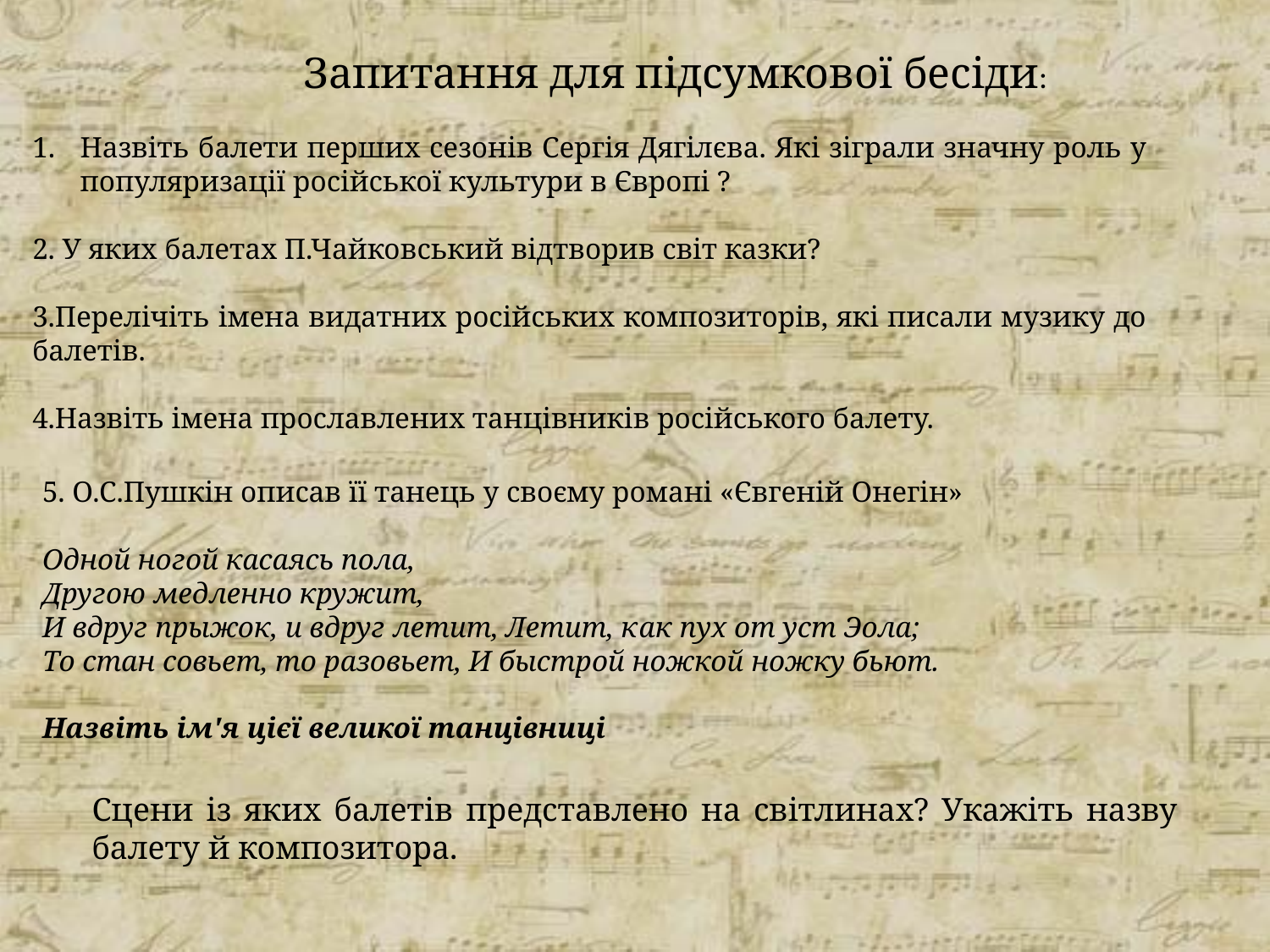

Запитання для підсумкової бесіди:
Назвіть балети перших сезонів Сергія Дягілєва. Які зіграли значну роль у популяризації російської культури в Європі ?

2. У яких балетах П.Чайковський відтворив світ казки?

3.Перелічіть імена видатних російських композиторів, які писали музику до балетів.

4.Назвіть імена прославлених танцівників російського балету.
5. О.С.Пушкін описав її танець у своєму романі «Євгеній Онегін»

Одной ногой касаясь пола,
Другою медленно кружит,
И вдруг прыжок, и вдруг летит, Летит, как пух от уст Эола;
То стан совьет, то разовьет, И быстрой ножкой ножку бьют.

Назвіть ім'я цієї великої танцівниці
Сцени із яких балетів представлено на світлинах? Укажіть назву балету й композитора.